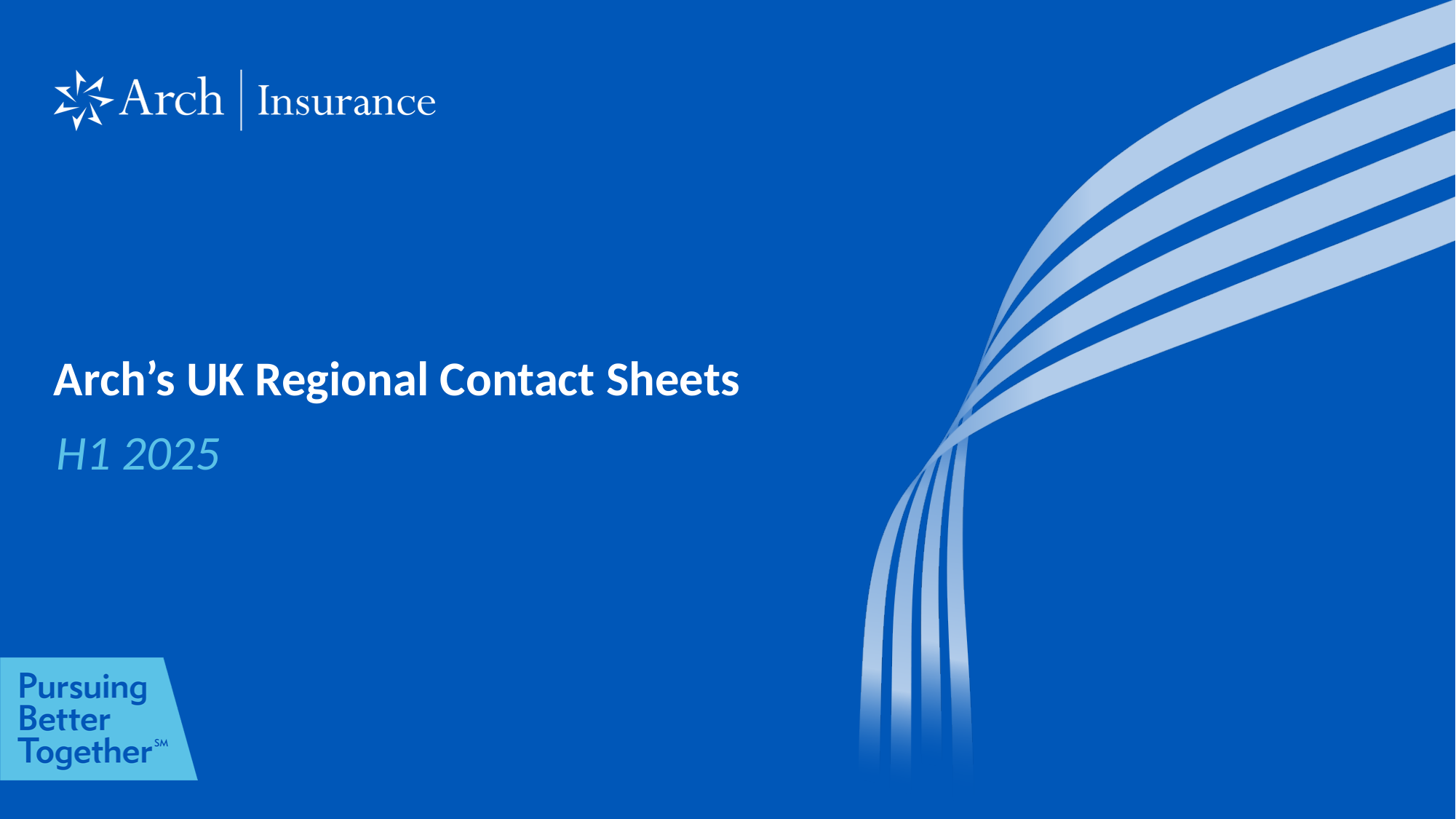

# Arch’s UK Regional Contact Sheets
H1 2025